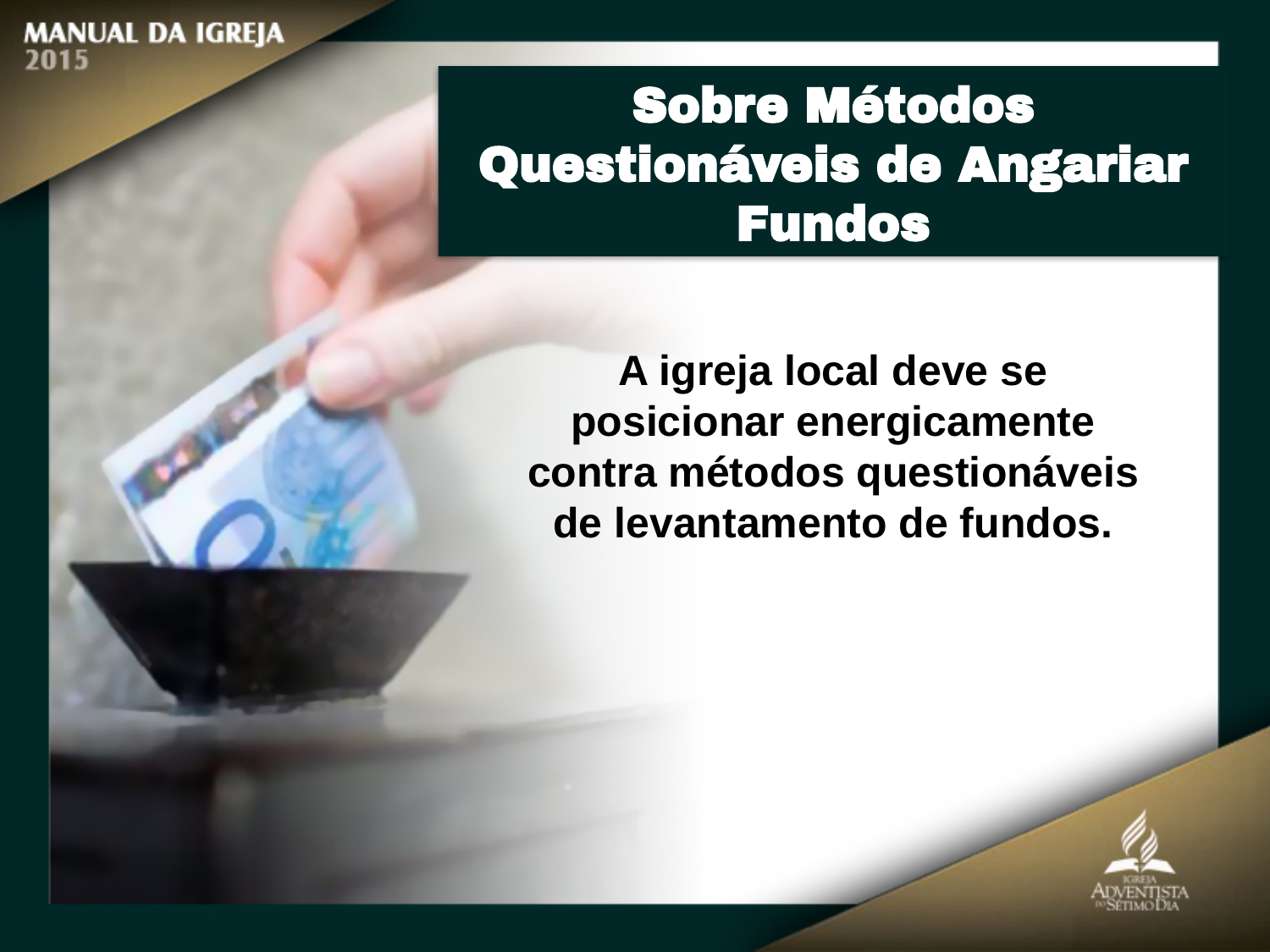

Sobre Métodos Questionáveis de Angariar Fundos
A igreja local deve se posicionar energicamente contra métodos questionáveis de levantamento de fundos.